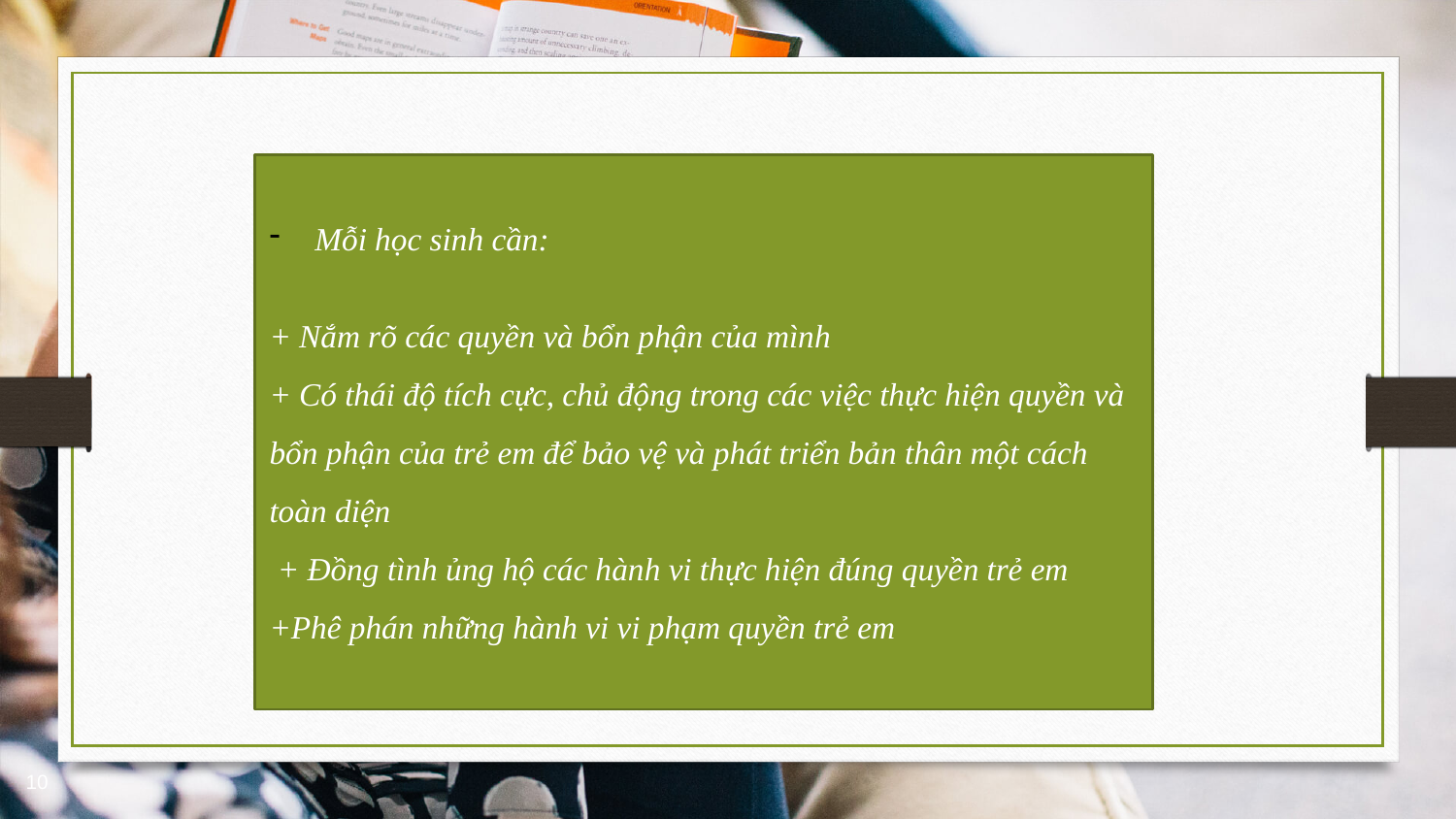

Mỗi học sinh cần:

+ Nắm rõ các quyền và bổn phận của mình
+ Có thái độ tích cực, chủ động trong các việc thực hiện quyền và bổn phận của trẻ em để bảo vệ và phát triển bản thân một cách toàn diện
 + Đồng tình ủng hộ các hành vi thực hiện đúng quyền trẻ em
+Phê phán những hành vi vi phạm quyền trẻ em
10